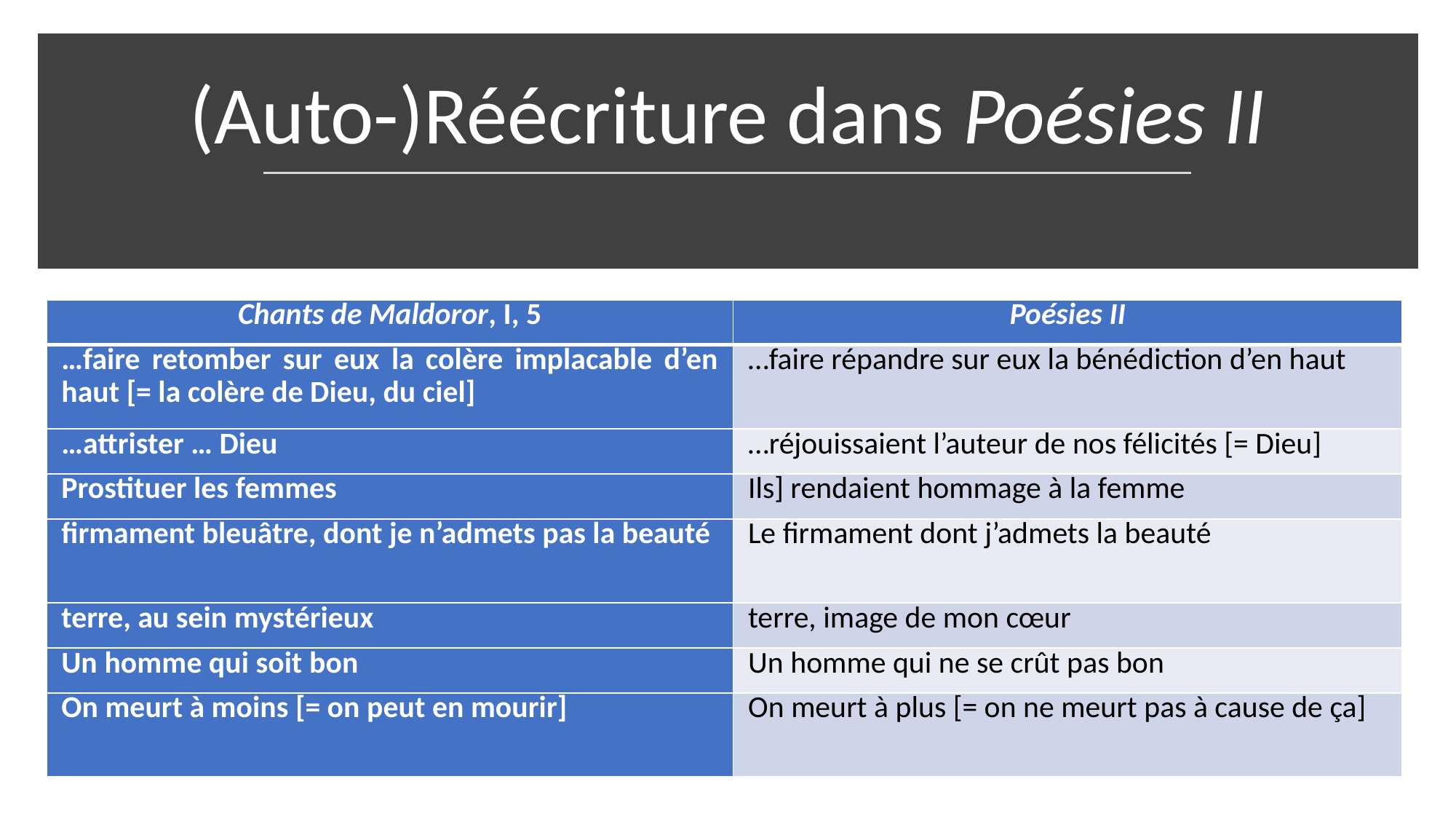

# (Auto-)Réécriture dans Poésies II
| Chants de Maldoror, I, 5 | Poésies II |
| --- | --- |
| …faire retomber sur eux la colère implacable d’en haut [= la colère de Dieu, du ciel] | …faire répandre sur eux la bénédiction d’en haut |
| …attrister … Dieu | …réjouissaient l’auteur de nos félicités [= Dieu] |
| Prostituer les femmes | Ils] rendaient hommage à la femme |
| firmament bleuâtre, dont je n’admets pas la beauté | Le firmament dont j’admets la beauté |
| terre, au sein mystérieux | terre, image de mon cœur |
| Un homme qui soit bon | Un homme qui ne se crût pas bon |
| On meurt à moins [= on peut en mourir] | On meurt à plus [= on ne meurt pas à cause de ça] |